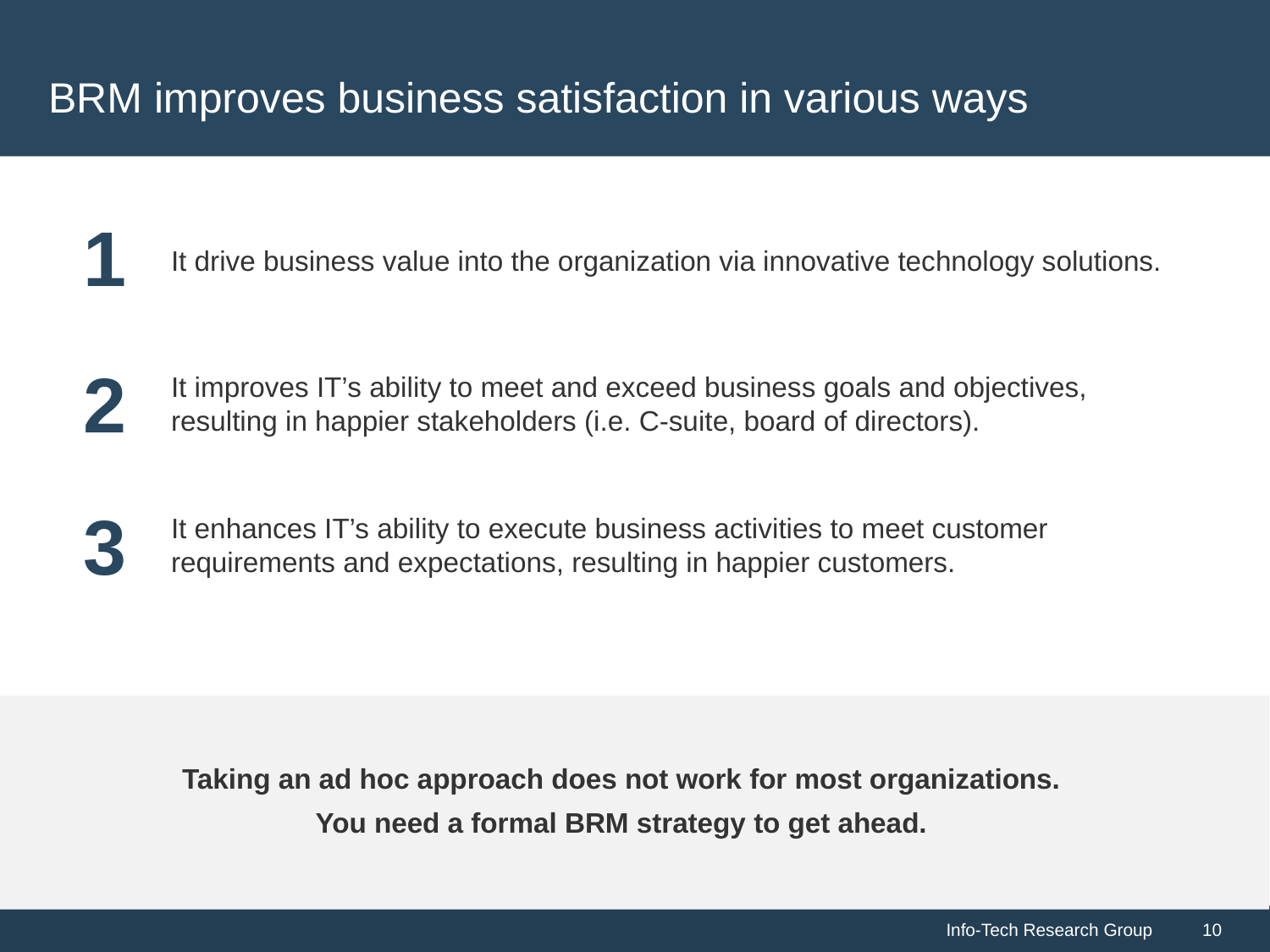

# BRM improves business satisfaction in various ways
1
It drive business value into the organization via innovative technology solutions.
It improves IT’s ability to meet and exceed business goals and objectives, resulting in happier stakeholders (i.e. C-suite, board of directors).
2
It enhances IT’s ability to execute business activities to meet customer requirements and expectations, resulting in happier customers.
3

Taking an ad hoc approach does not work for most organizations.
You need a formal BRM strategy to get ahead.